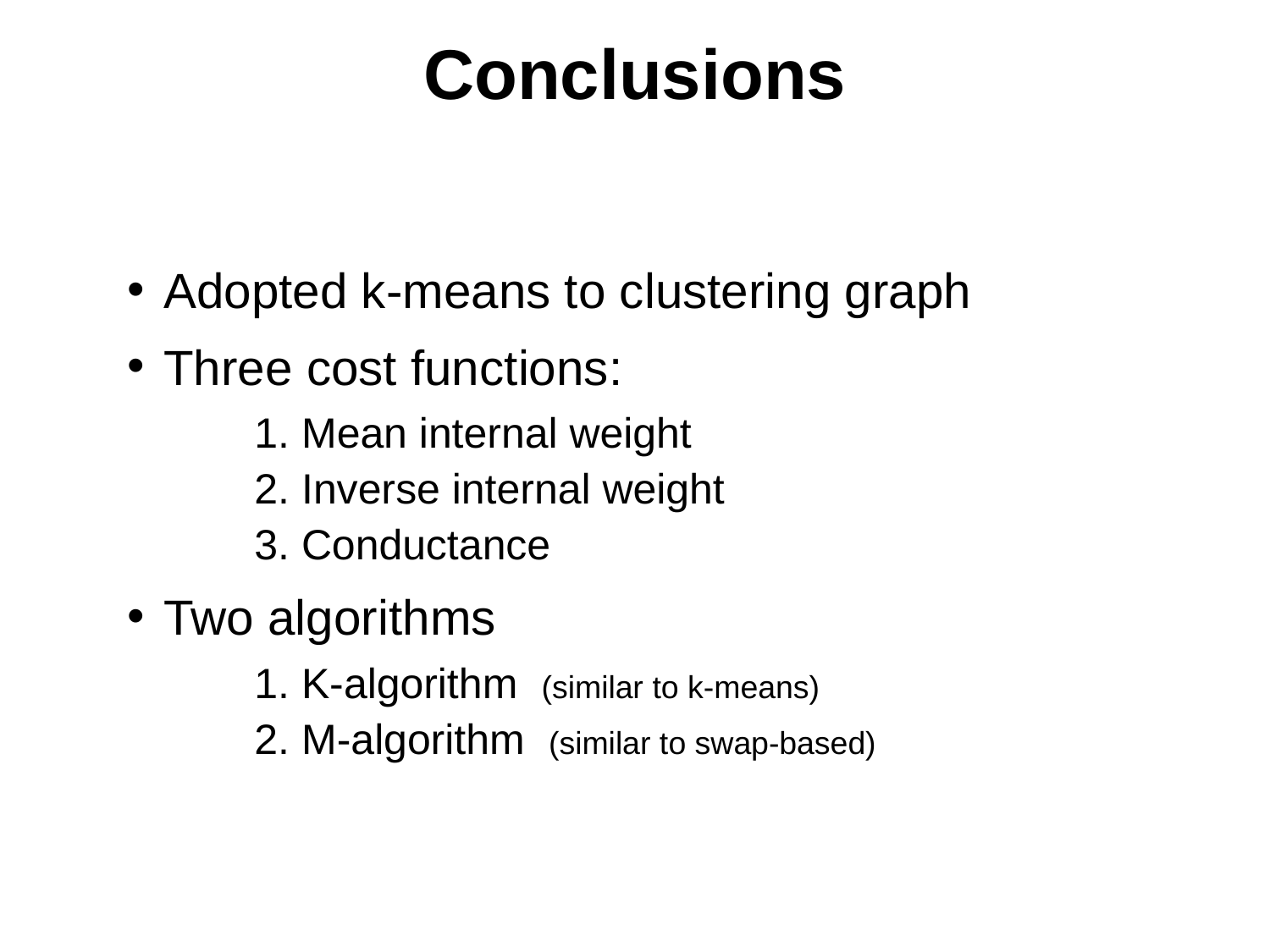

Conclusions
Adopted k-means to clustering graph
Three cost functions:
	1. Mean internal weight
	2. Inverse internal weight
	3. Conductance
Two algorithms
	1. K-algorithm  (similar to k-means)
	2. M-algorithm  (similar to swap-based)